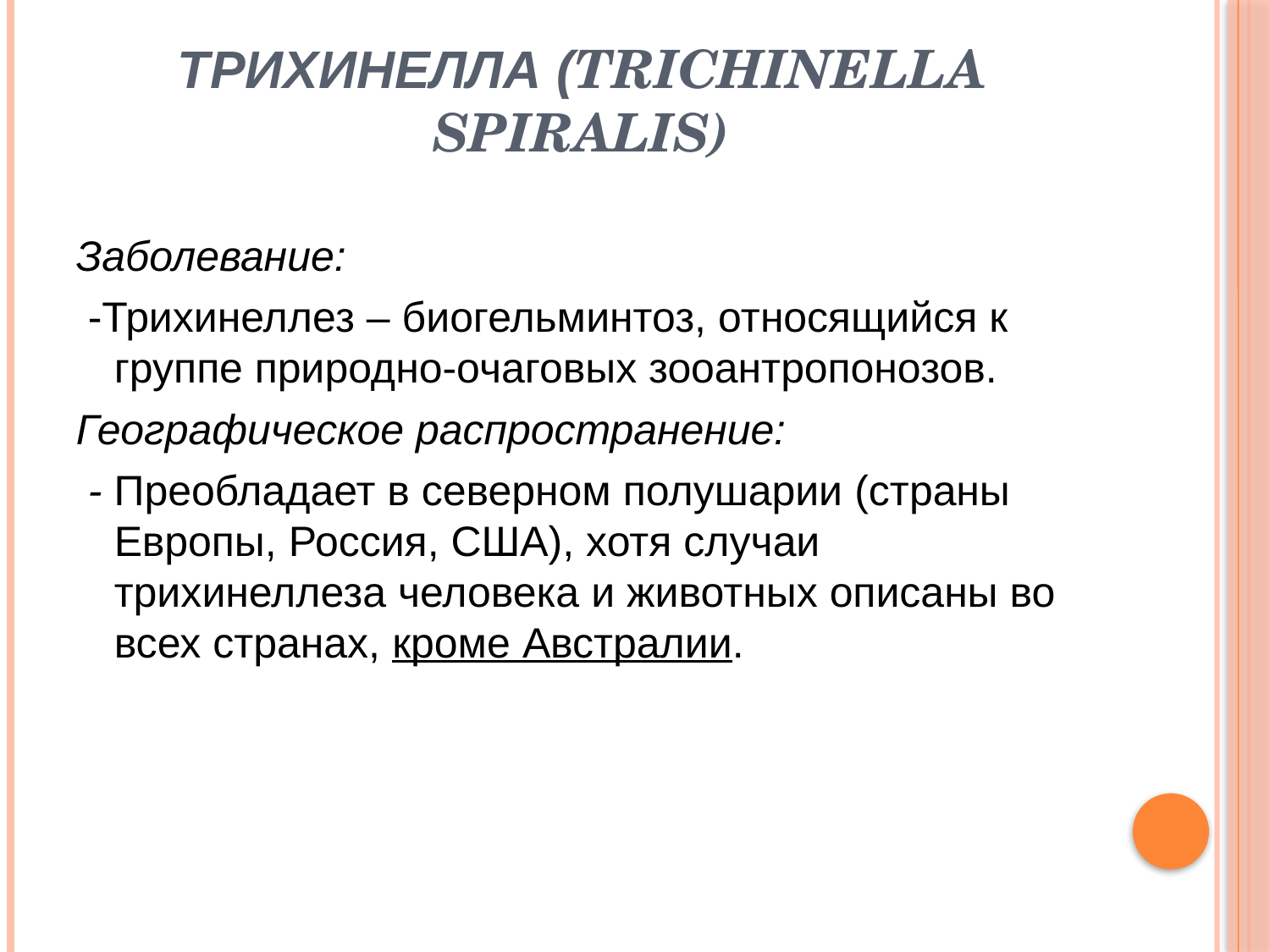

# Трихинелла (Trichinella spiralis)
Заболевание:
 -Трихинеллез – биогельминтоз, относящийся к группе природно-очаговых зооантропонозов.
Географическое распространение:
 - Преобладает в северном полушарии (страны Европы, Россия, США), хотя случаи трихинеллеза человека и животных описаны во всех странах, кроме Австралии.